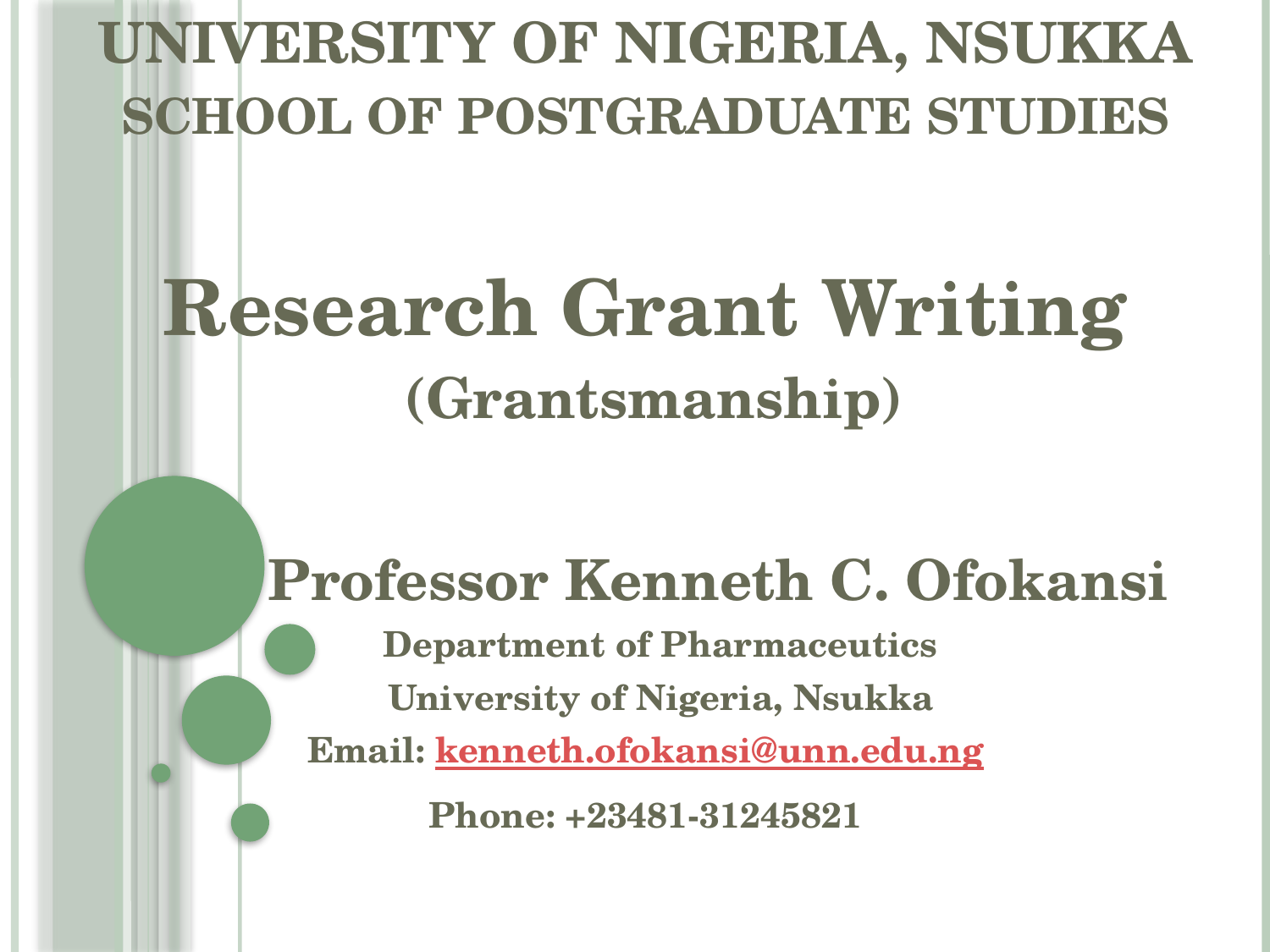

UNIVERSITY OF NIGERIA, NSUKKA
SCHOOL OF POSTGRADUATE STUDIES

Research Grant Writing
 (Grantsmanship)

         Professor Kenneth C. Ofokansi
   Department of Pharmaceutics
   University of Nigeria, Nsukka
Email: kenneth.ofokansi@unn.edu.ng
Phone: +23481-31245821
#